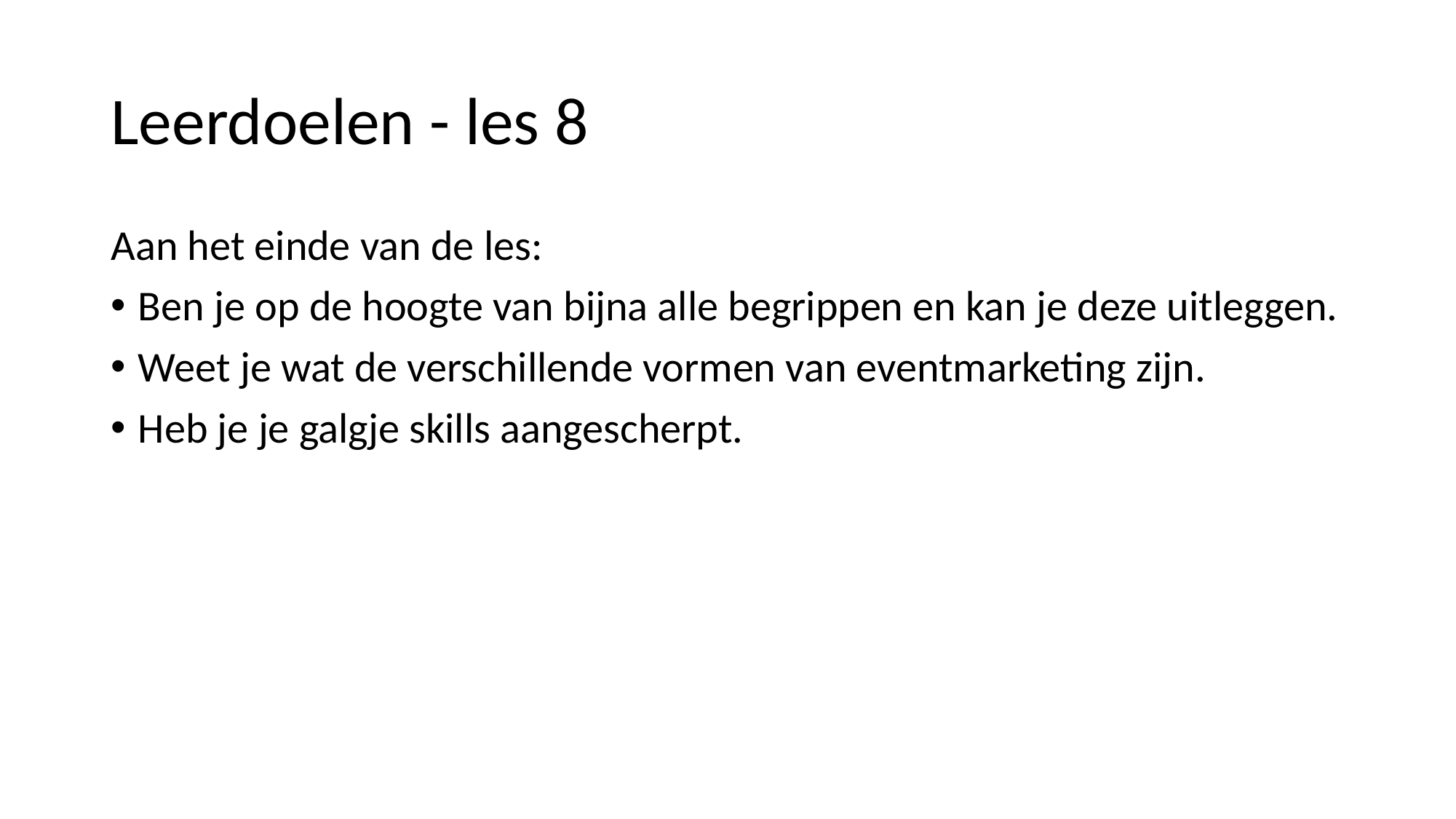

# Leerdoelen - les 8
Aan het einde van de les:
Ben je op de hoogte van bijna alle begrippen en kan je deze uitleggen.
Weet je wat de verschillende vormen van eventmarketing zijn.
Heb je je galgje skills aangescherpt.